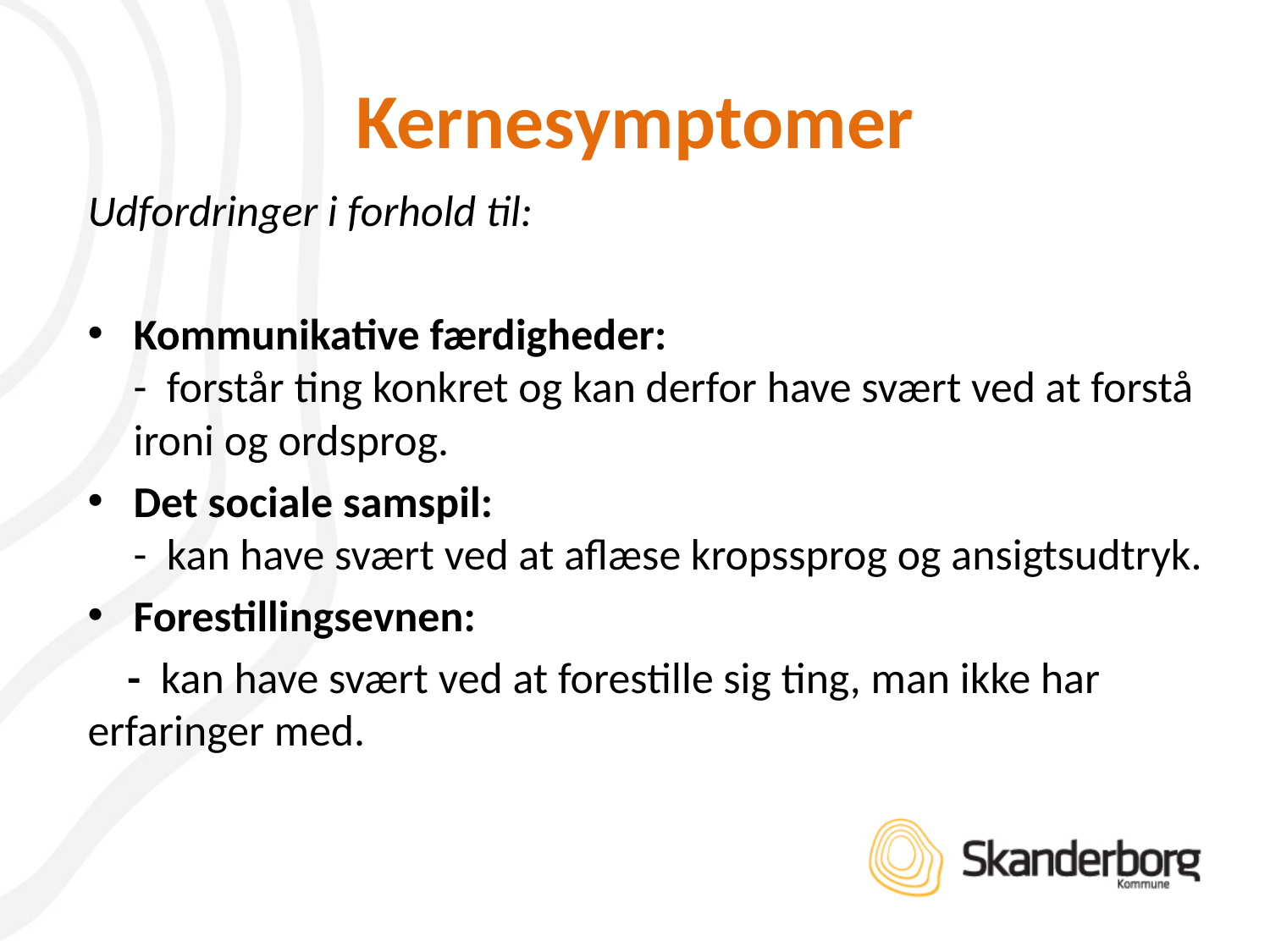

# Kernesymptomer
Udfordringer i forhold til:

Kommunikative færdigheder:
-  forstår ting konkret og kan derfor have svært ved at forstå ironi og ordsprog.
Det sociale samspil:
-  kan have svært ved at aflæse kropssprog og ansigtsudtryk.
Forestillingsevnen:
    -  kan have svært ved at forestille sig ting, man ikke har erfaringer med.